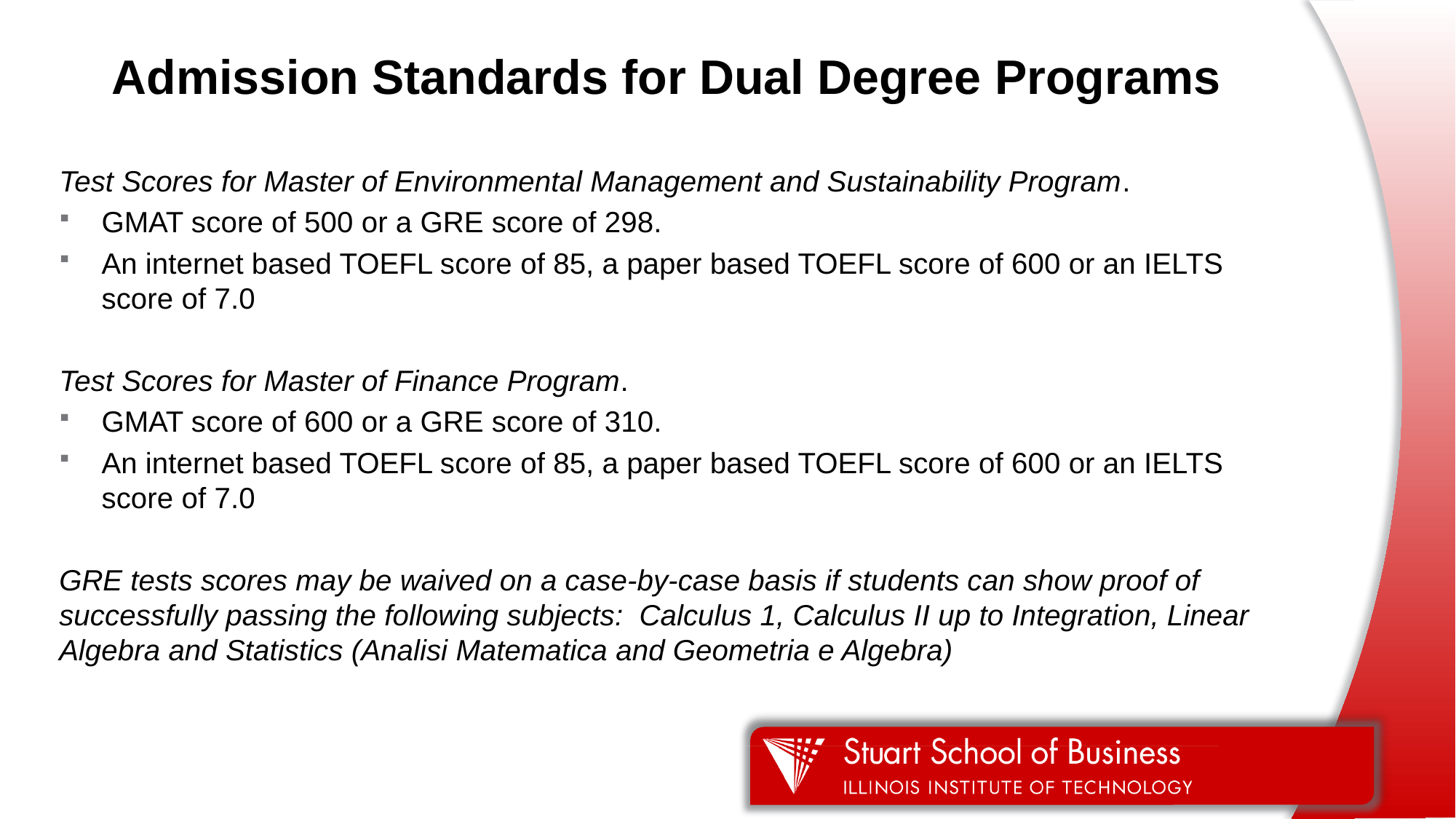

# Admission Standards for Dual Degree Programs
Test Scores for Master of Environmental Management and Sustainability Program.
GMAT score of 500 or a GRE score of 298.
An internet based TOEFL score of 85, a paper based TOEFL score of 600 or an IELTS score of 7.0

Test Scores for Master of Finance Program.
GMAT score of 600 or a GRE score of 310.
An internet based TOEFL score of 85, a paper based TOEFL score of 600 or an IELTS score of 7.0

GRE tests scores may be waived on a case-by-case basis if students can show proof of successfully passing the following subjects:  Calculus 1, Calculus II up to Integration, Linear Algebra and Statistics (Analisi Matematica and Geometria e Algebra)